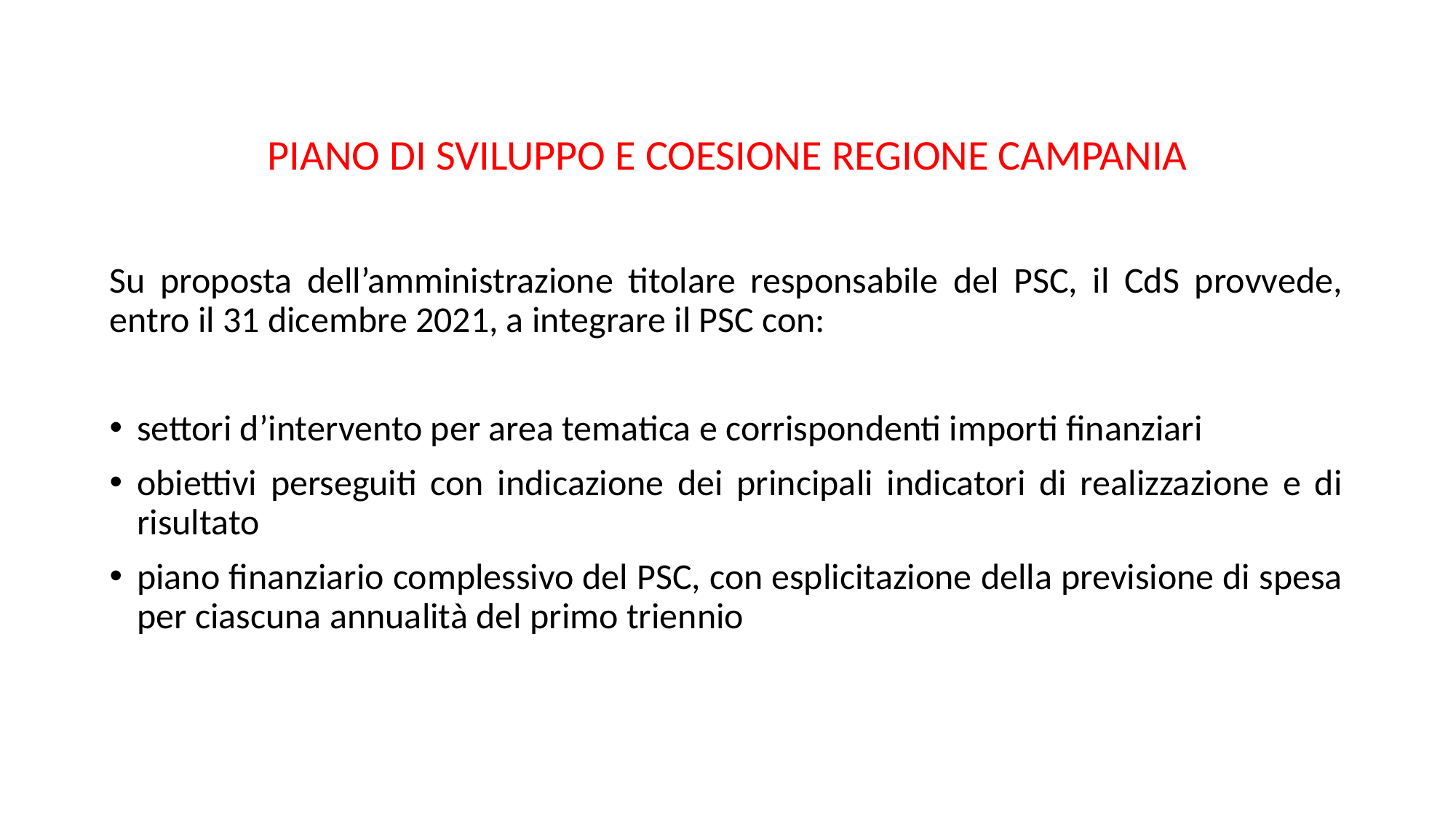

# PIANO DI SVILUPPO E COESIONE REGIONE CAMPANIA
Su proposta dell’amministrazione titolare responsabile del PSC, il CdS provvede, entro il 31 dicembre 2021, a integrare il PSC con:

settori d’intervento per area tematica e corrispondenti importi finanziari
obiettivi perseguiti con indicazione dei principali indicatori di realizzazione e di risultato
piano finanziario complessivo del PSC, con esplicitazione della previsione di spesa per ciascuna annualità del primo triennio